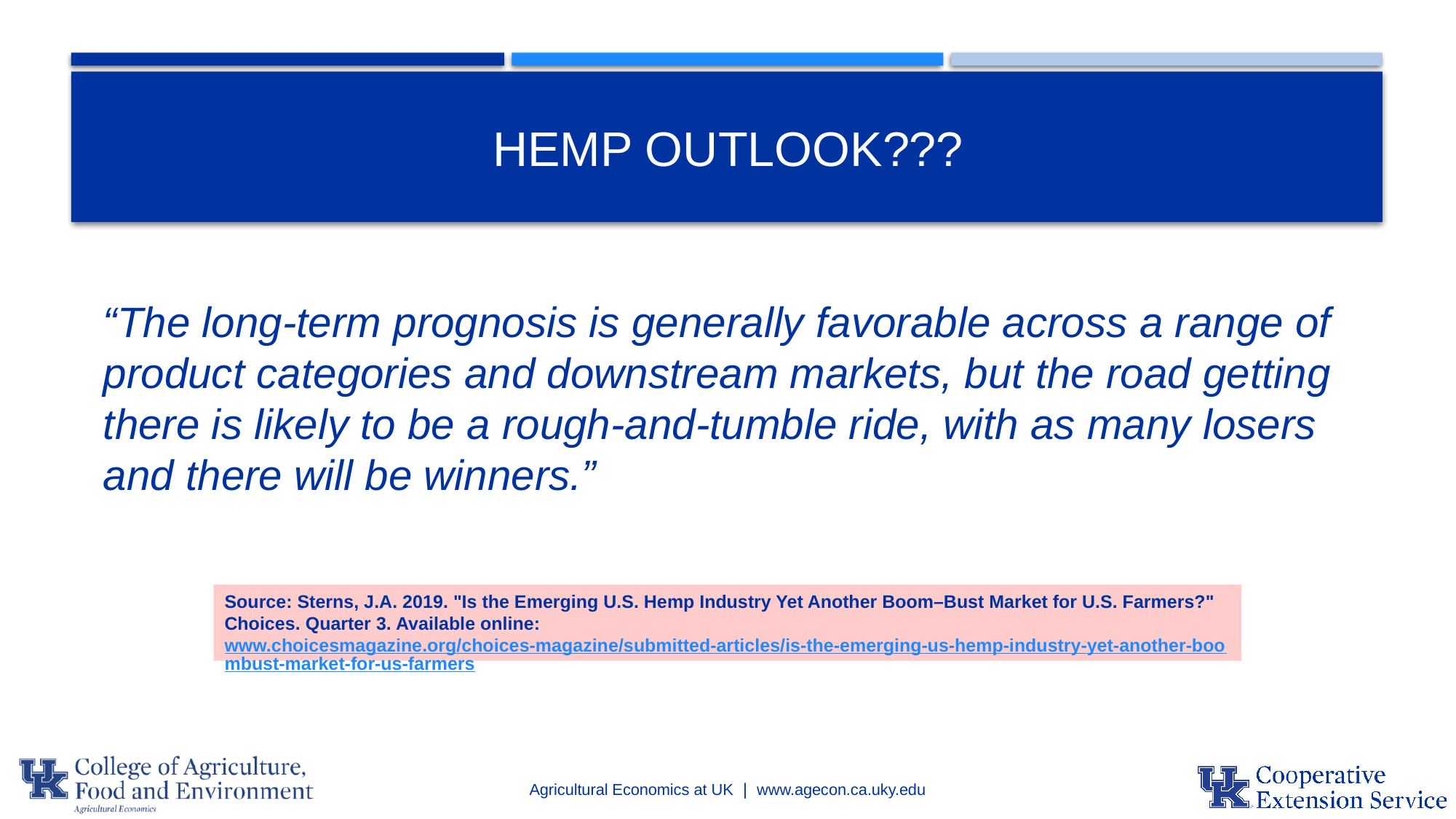

# Hemp outlook???
“The long-term prognosis is generally favorable across a range of product categories and downstream markets, but the road getting there is likely to be a rough-and-tumble ride, with as many losers and there will be winners.”
Source: Sterns, J.A. 2019. "Is the Emerging U.S. Hemp Industry Yet Another Boom–Bust Market for U.S. Farmers?" Choices. Quarter 3. Available online: www.choicesmagazine.org/choices-magazine/submitted-articles/is-the-emerging-us-hemp-industry-yet-another-boombust-market-for-us-farmers